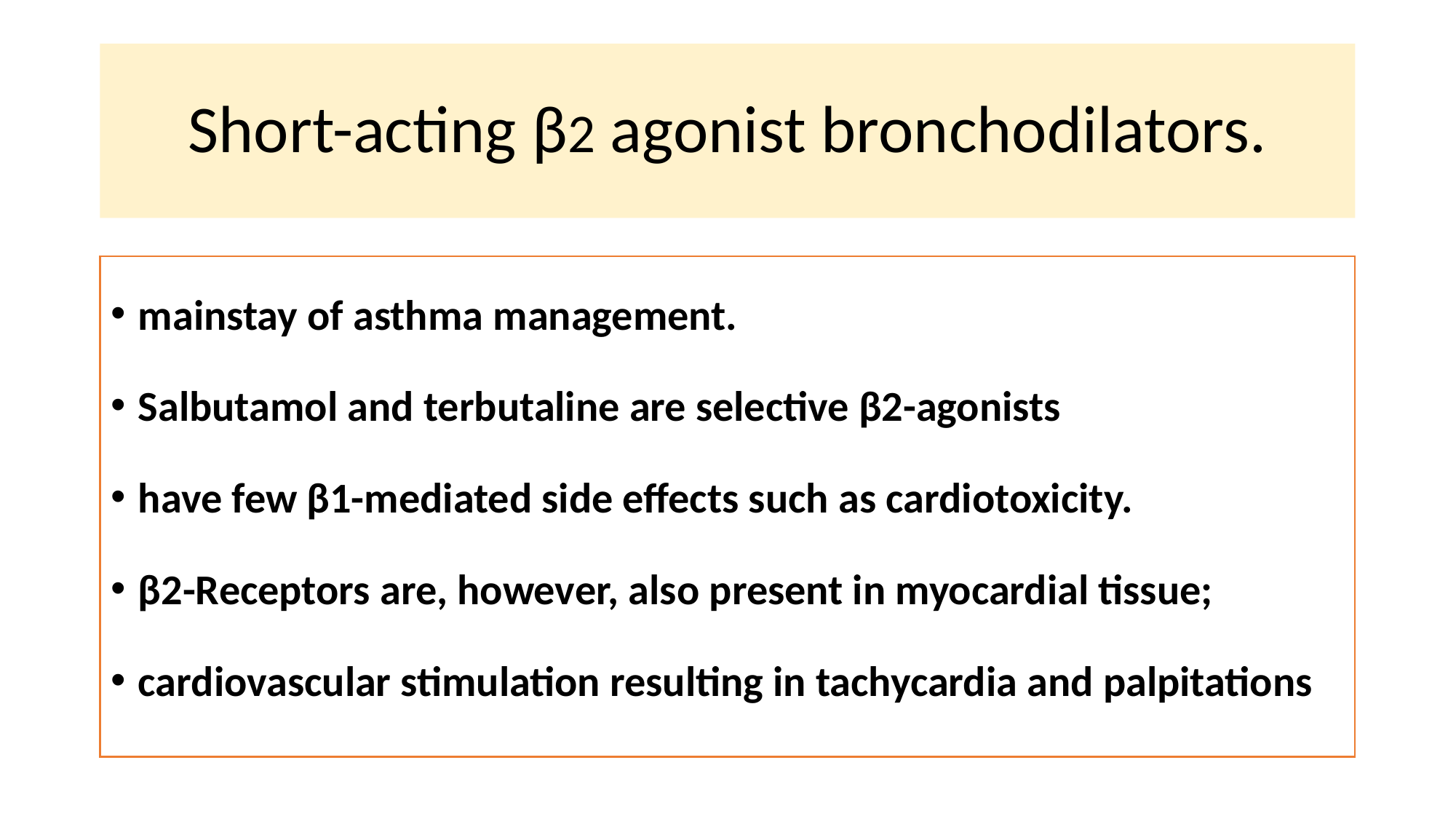

# Short-acting β2 agonist bronchodilators.
mainstay of asthma management.
Salbutamol and terbutaline are selective β2-agonists
have few β1-mediated side effects such as cardiotoxicity.
β2-Receptors are, however, also present in myocardial tissue;
cardiovascular stimulation resulting in tachycardia and palpitations